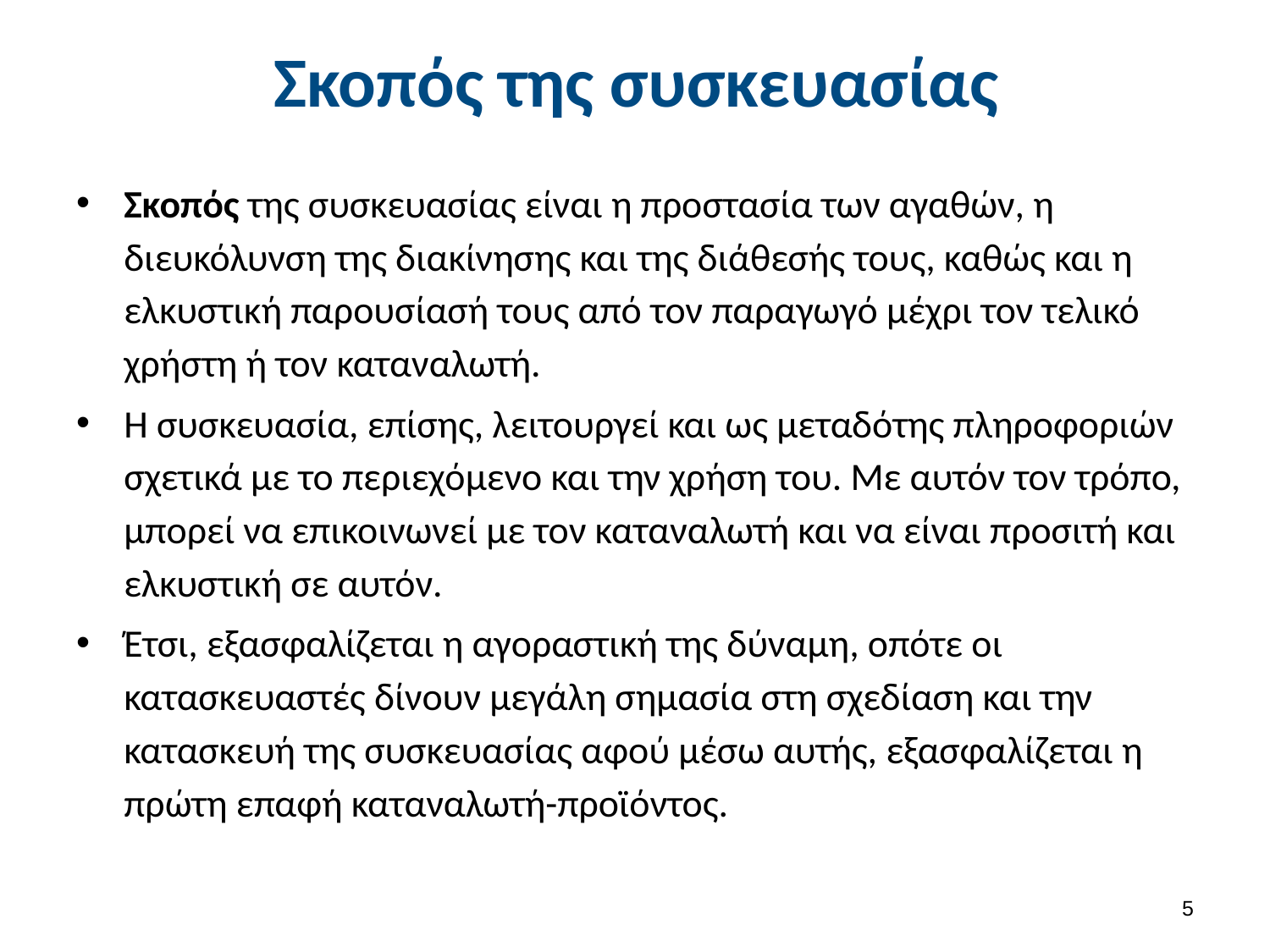

# Σκοπός της συσκευασίας
Σκοπός της συσκευασίας είναι η προστασία των αγαθών, η διευκόλυνση της διακίνησης και της διάθεσής τους, καθώς και η ελκυστική παρουσίασή τους από τον παραγωγό μέχρι τον τελικό χρήστη ή τον καταναλωτή.
Η συσκευασία, επίσης, λειτουργεί και ως μεταδότης πληροφοριών σχετικά με το περιεχόμενο και την χρήση του. Με αυτόν τον τρόπο, μπορεί να επικοινωνεί με τον καταναλωτή και να είναι προσιτή και ελκυστική σε αυτόν.
Έτσι, εξασφαλίζεται η αγοραστική της δύναμη, οπότε οι κατασκευαστές δίνουν μεγάλη σημασία στη σχεδίαση και την κατασκευή της συσκευασίας αφού μέσω αυτής, εξασφαλίζεται η πρώτη επαφή καταναλωτή-προϊόντος.
5